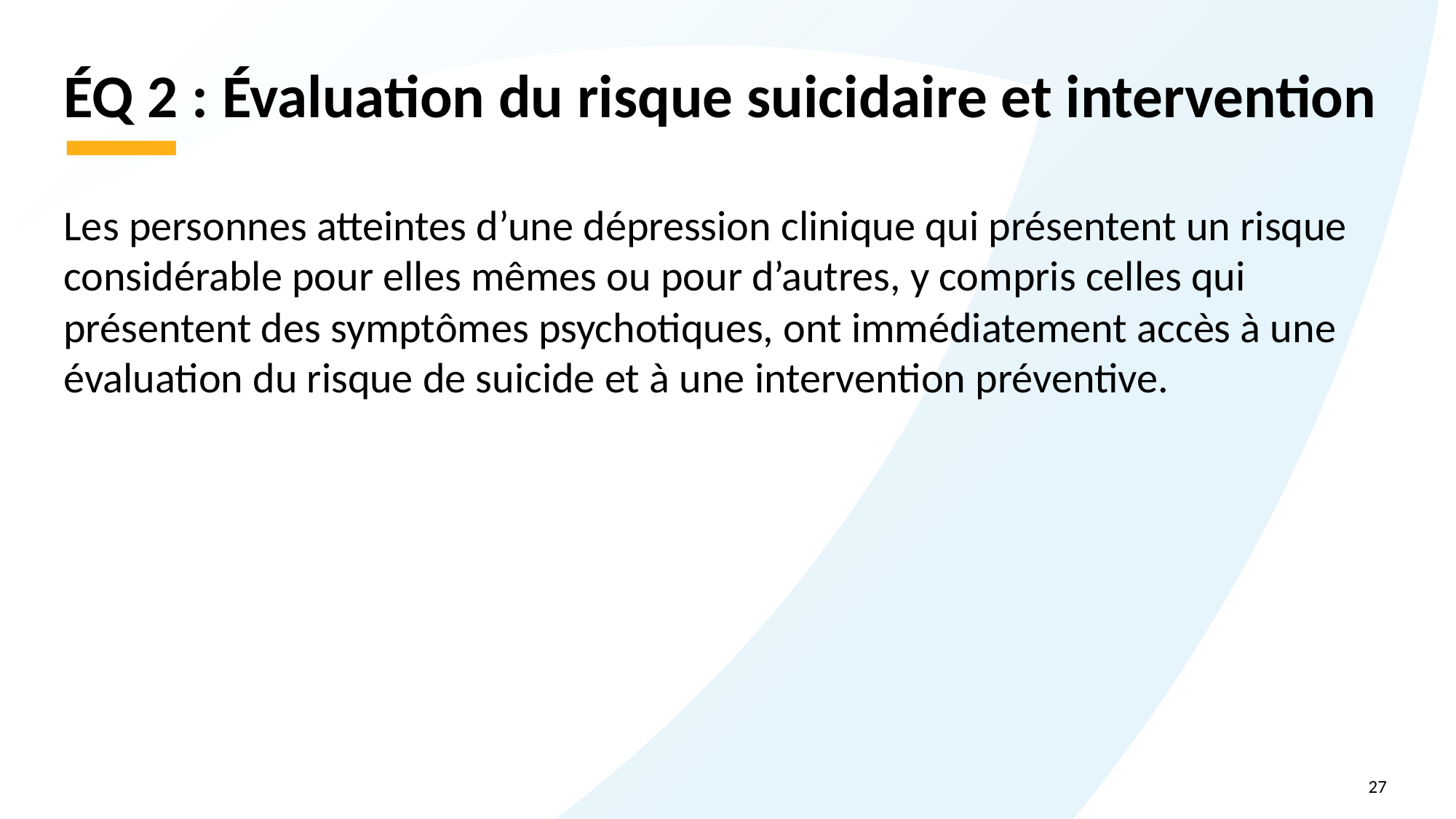

# ÉQ 2 : Évaluation du risque suicidaire et intervention
Les personnes atteintes d’une dépression clinique qui présentent un risque considérable pour elles mêmes ou pour d’autres, y compris celles qui présentent des symptômes psychotiques, ont immédiatement accès à une évaluation du risque de suicide et à une intervention préventive.